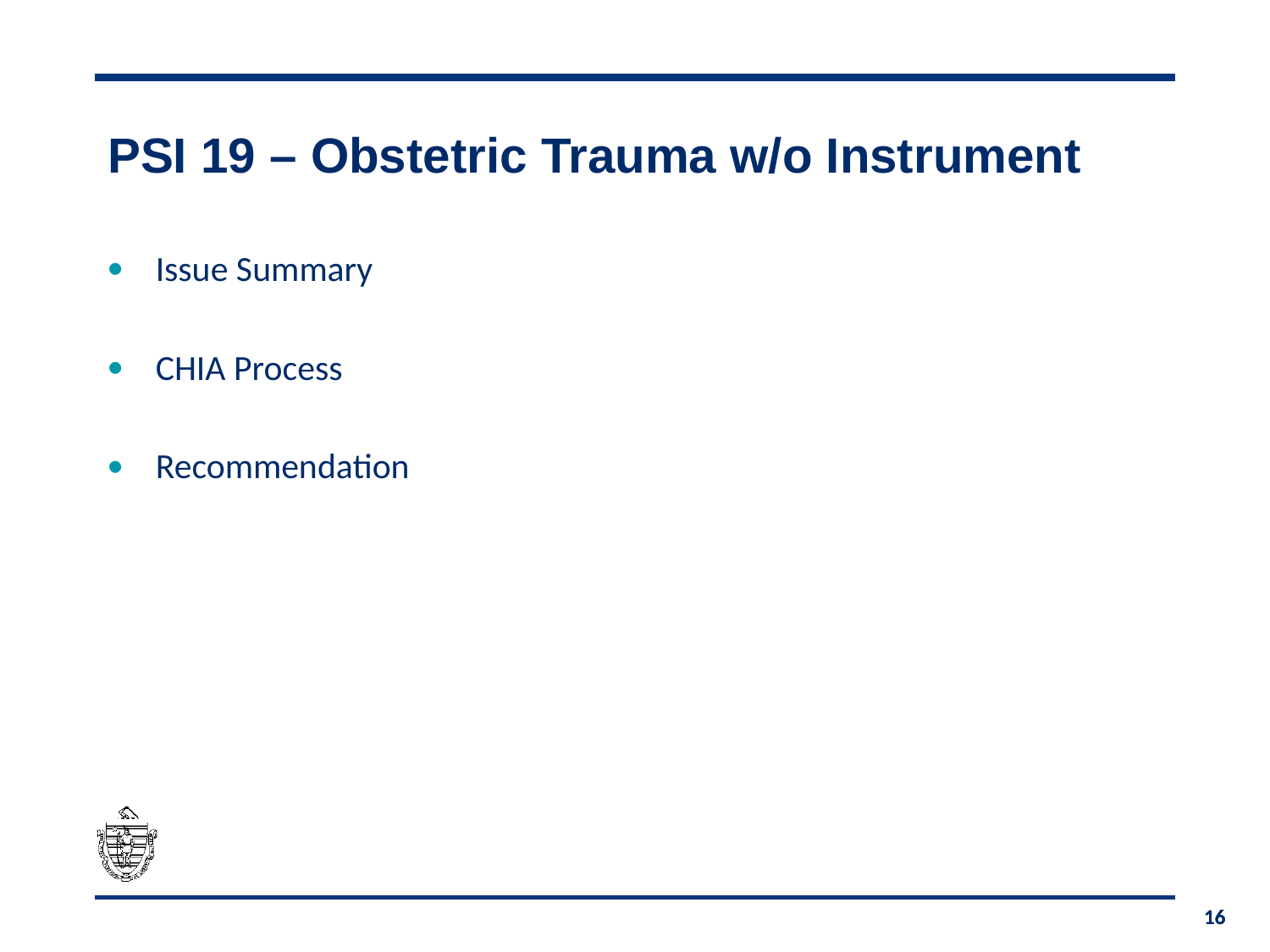

# PSI 19 – Obstetric Trauma w/o Instrument

Issue Summary

CHIA Process

Recommendation